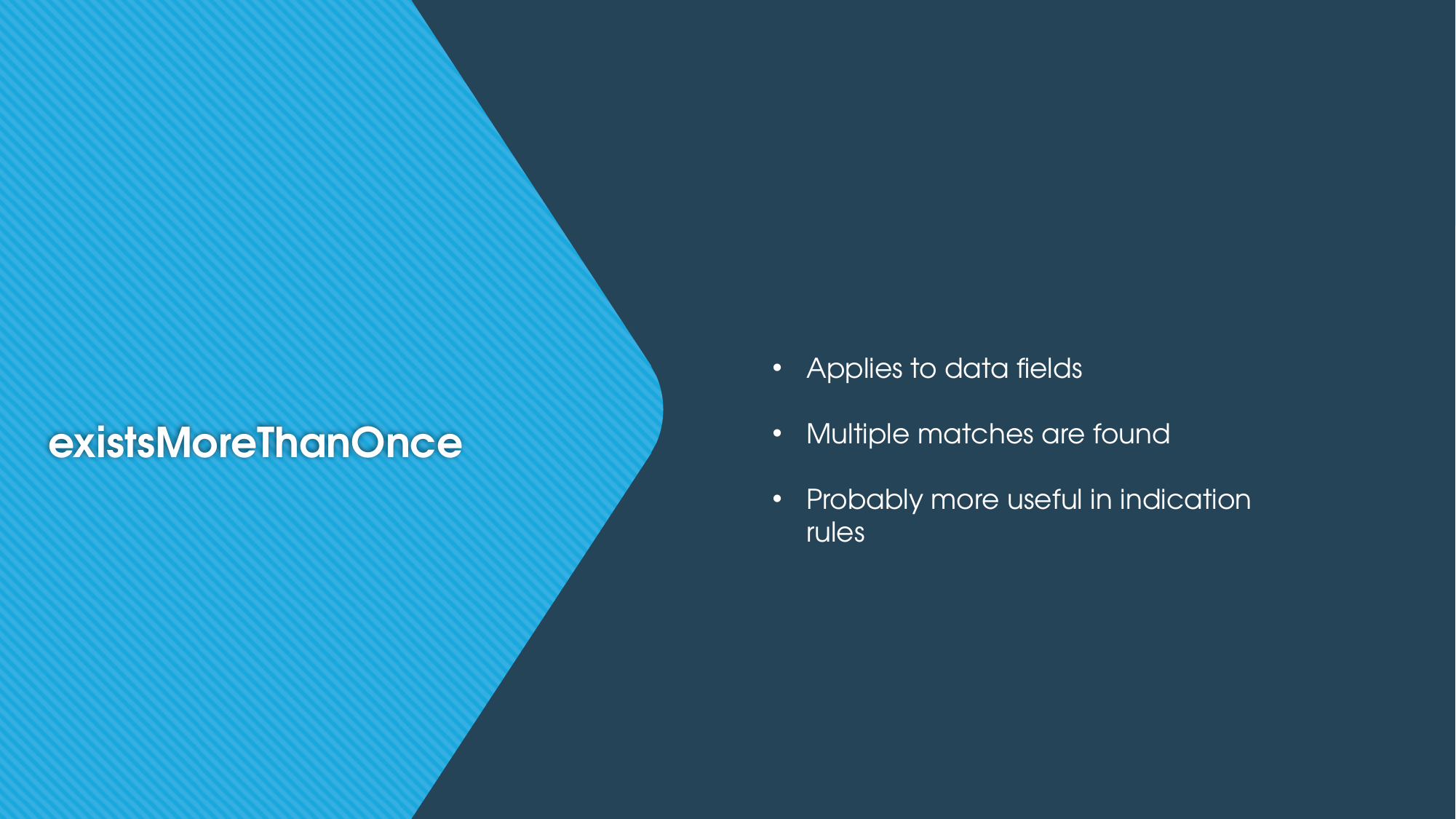

Applies to data fields
Multiple matches are found
Probably more useful in indication rules
# existsMoreThanOnce